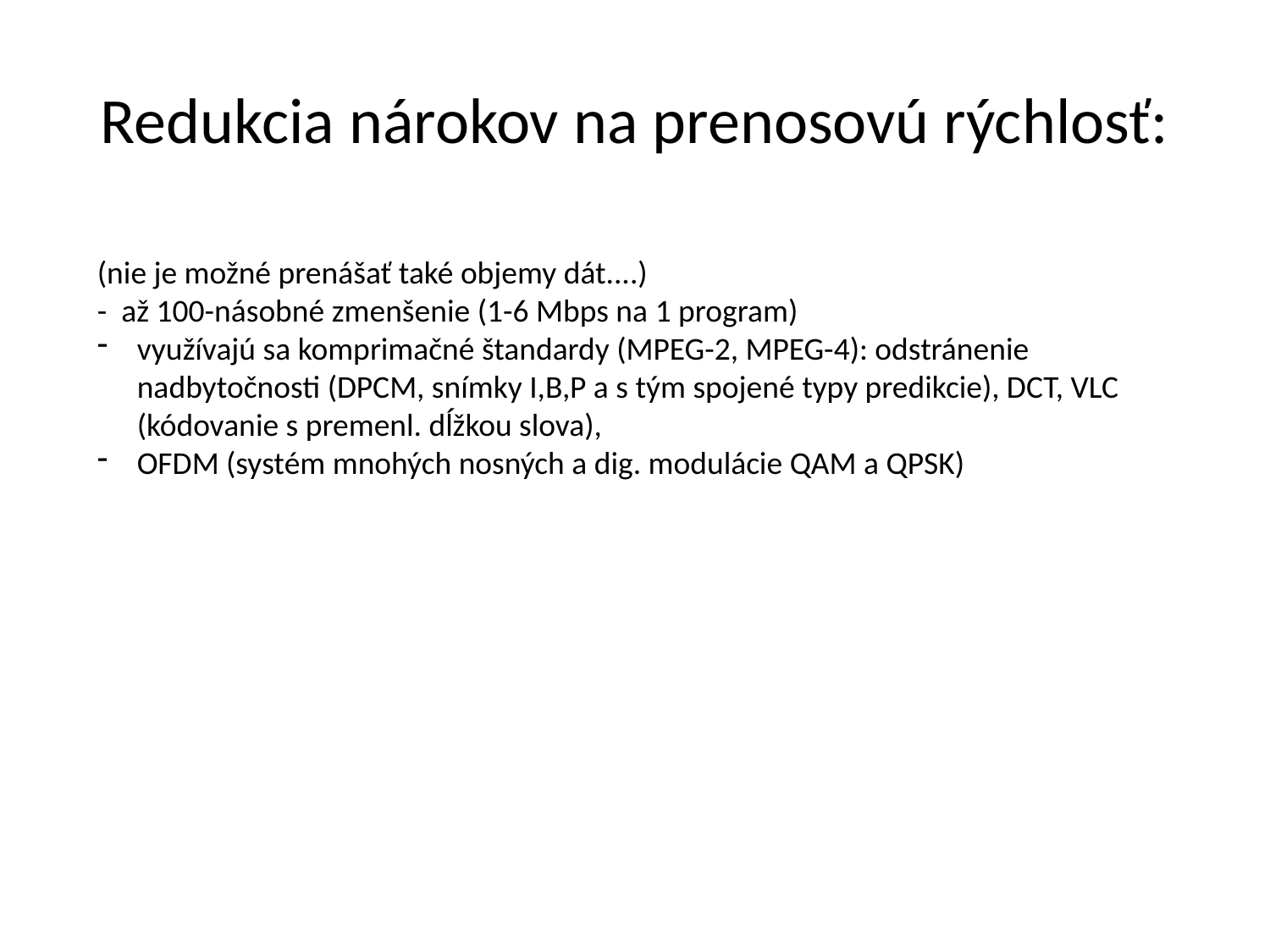

# Redukcia nárokov na prenosovú rýchlosť:
(nie je možné prenášať také objemy dát....)
-  až 100-násobné zmenšenie (1-6 Mbps na 1 program)
využívajú sa komprimačné štandardy (MPEG-2, MPEG-4): odstránenie nadbytočnosti (DPCM, snímky I,B,P a s tým spojené typy predikcie), DCT, VLC (kódovanie s premenl. dĺžkou slova),
OFDM (systém mnohých nosných a dig. modulácie QAM a QPSK)